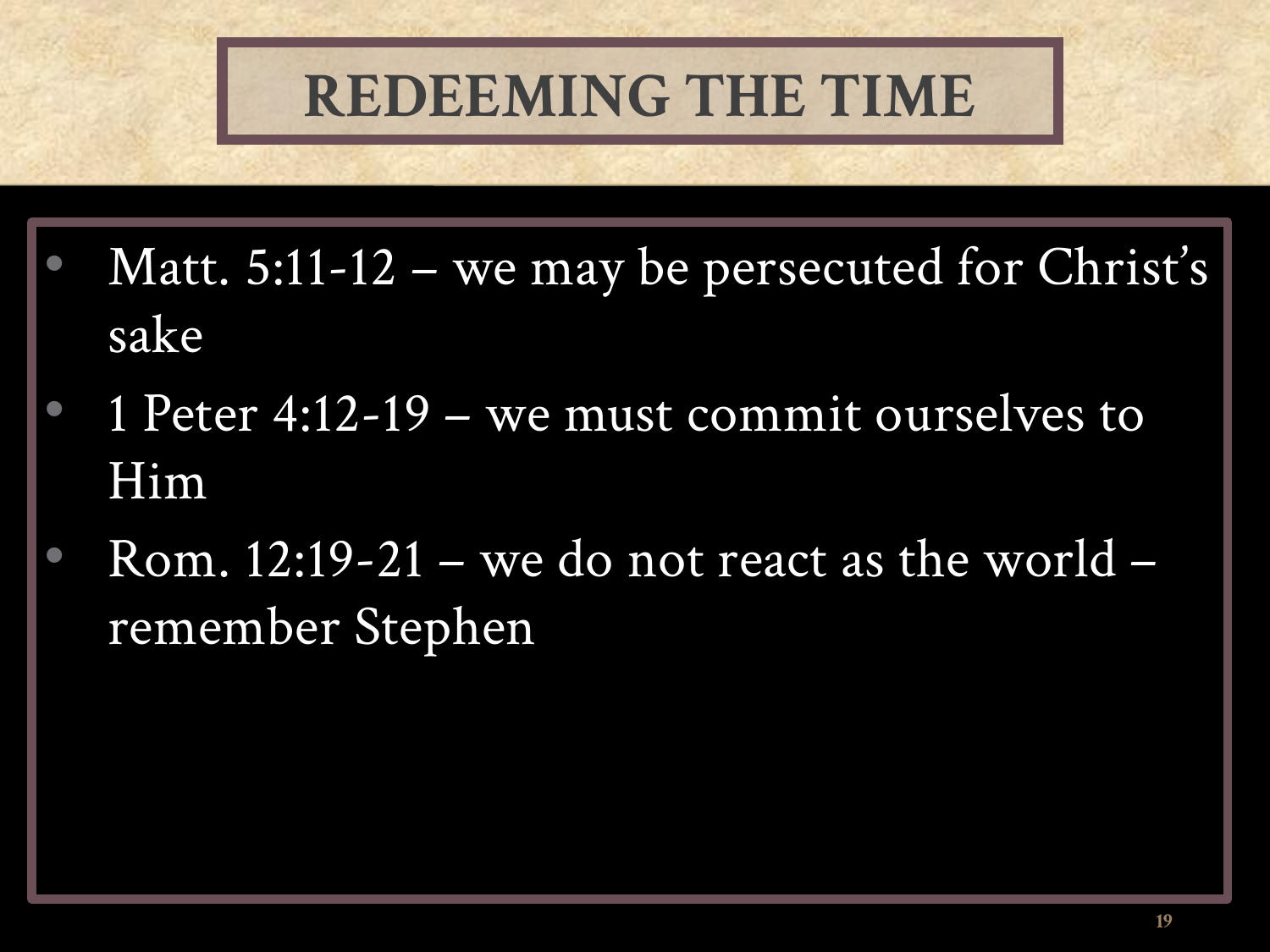

# Redeeming the Time
Matt. 5:11-12 – we may be persecuted for Christ’s sake
1 Peter 4:12-19 – we must commit ourselves to Him
Rom. 12:19-21 – we do not react as the world – remember Stephen

19